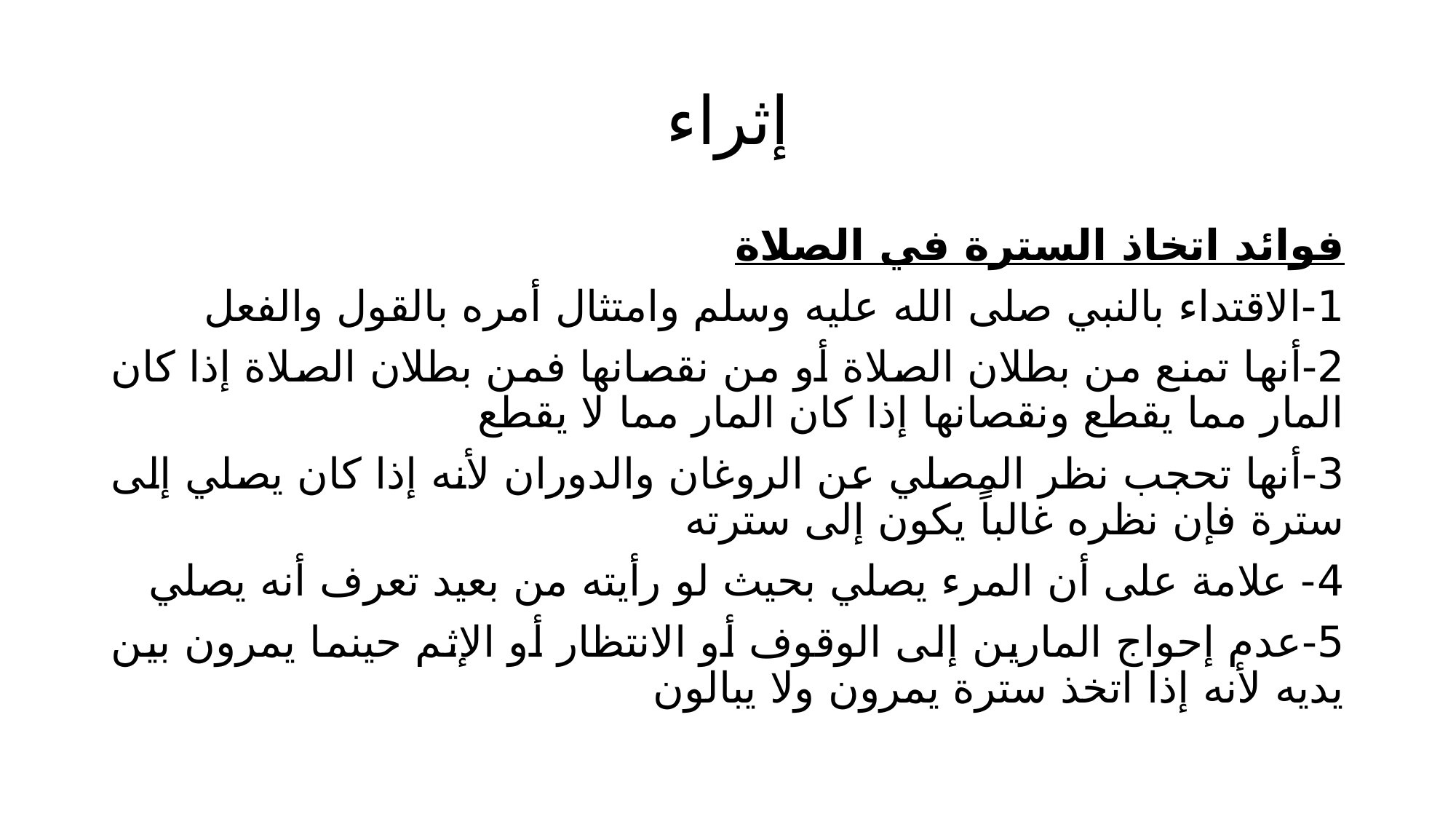

# إثراء
فوائد اتخاذ السترة في الصلاة
1-الاقتداء بالنبي صلى الله عليه وسلم وامتثال أمره بالقول والفعل
2-أنها تمنع من بطلان الصلاة أو من نقصانها فمن بطلان الصلاة إذا كان المار مما يقطع ونقصانها إذا كان المار مما لا يقطع
3-أنها تحجب نظر المصلي عن الروغان والدوران لأنه إذا كان يصلي إلى سترة فإن نظره غالباً يكون إلى سترته
4- علامة على أن المرء يصلي بحيث لو رأيته من بعيد تعرف أنه يصلي
5-عدم إحواج المارين إلى الوقوف أو الانتظار أو الإثم حينما يمرون بين يديه لأنه إذا اتخذ سترة يمرون ولا يبالون